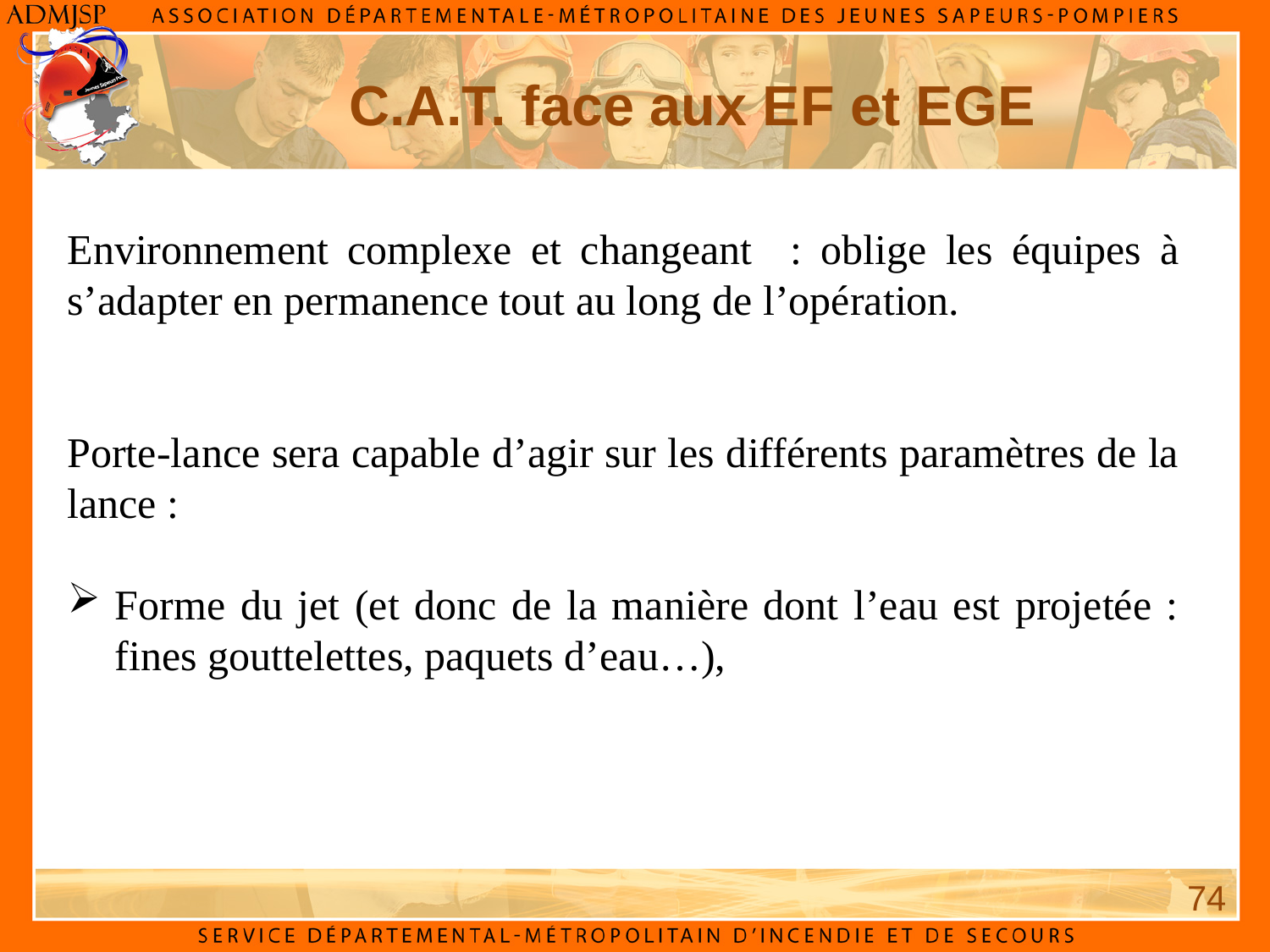

C.A.T. face aux EF et EGE
Environnement complexe et changeant  : oblige les équipes à s’adapter en permanence tout au long de l’opération.

Porte-lance sera capable d’agir sur les différents paramètres de la lance :

Forme du jet (et donc de la manière dont l’eau est projetée : fines gouttelettes, paquets d’eau…),
74